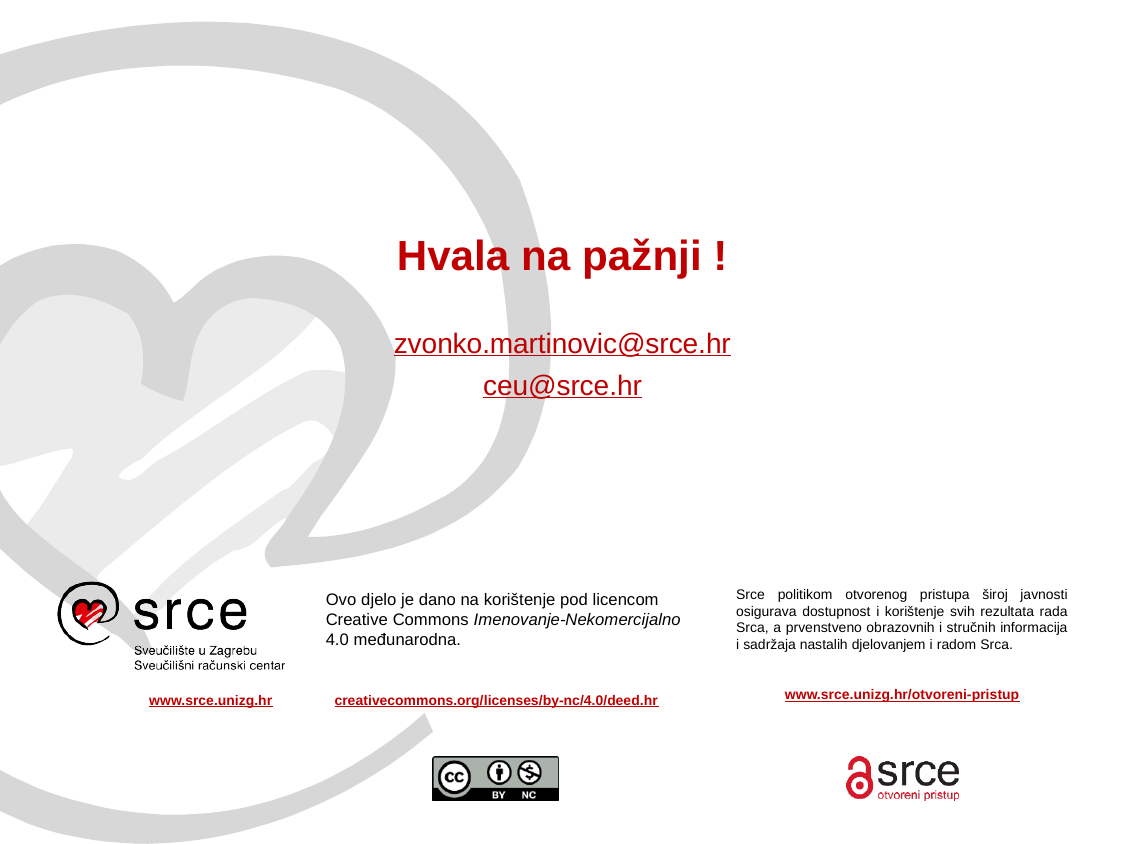

# Hvala na pažnji !
zvonko.martinovic@srce.hr
ceu@srce.hr